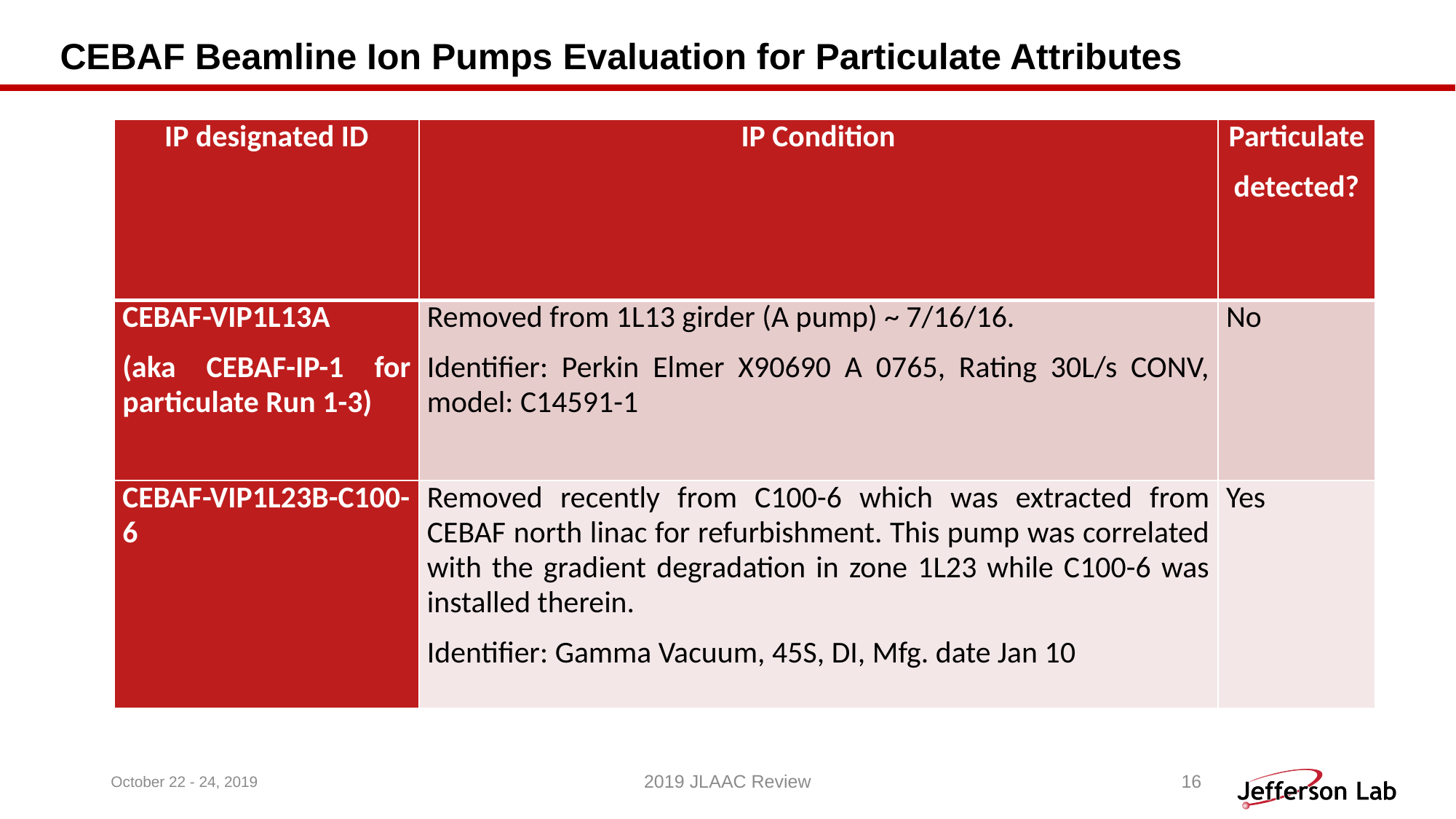

# CEBAF Beamline Ion Pumps Evaluation for Particulate Attributes
| IP designated ID | IP Condition | Particulate detected? |
| --- | --- | --- |
| CEBAF-VIP1L13A (aka CEBAF-IP-1 for particulate Run 1-3) | Removed from 1L13 girder (A pump) ~ 7/16/16. Identifier: Perkin Elmer X90690 A 0765, Rating 30L/s CONV, model: C14591-1 | No |
| CEBAF-VIP1L23B-C100-6 | Removed recently from C100-6 which was extracted from CEBAF north linac for refurbishment. This pump was correlated with the gradient degradation in zone 1L23 while C100-6 was installed therein. Identifier: Gamma Vacuum, 45S, DI, Mfg. date Jan 10 | Yes |
October 22 - 24, 2019
2019 JLAAC Review
16